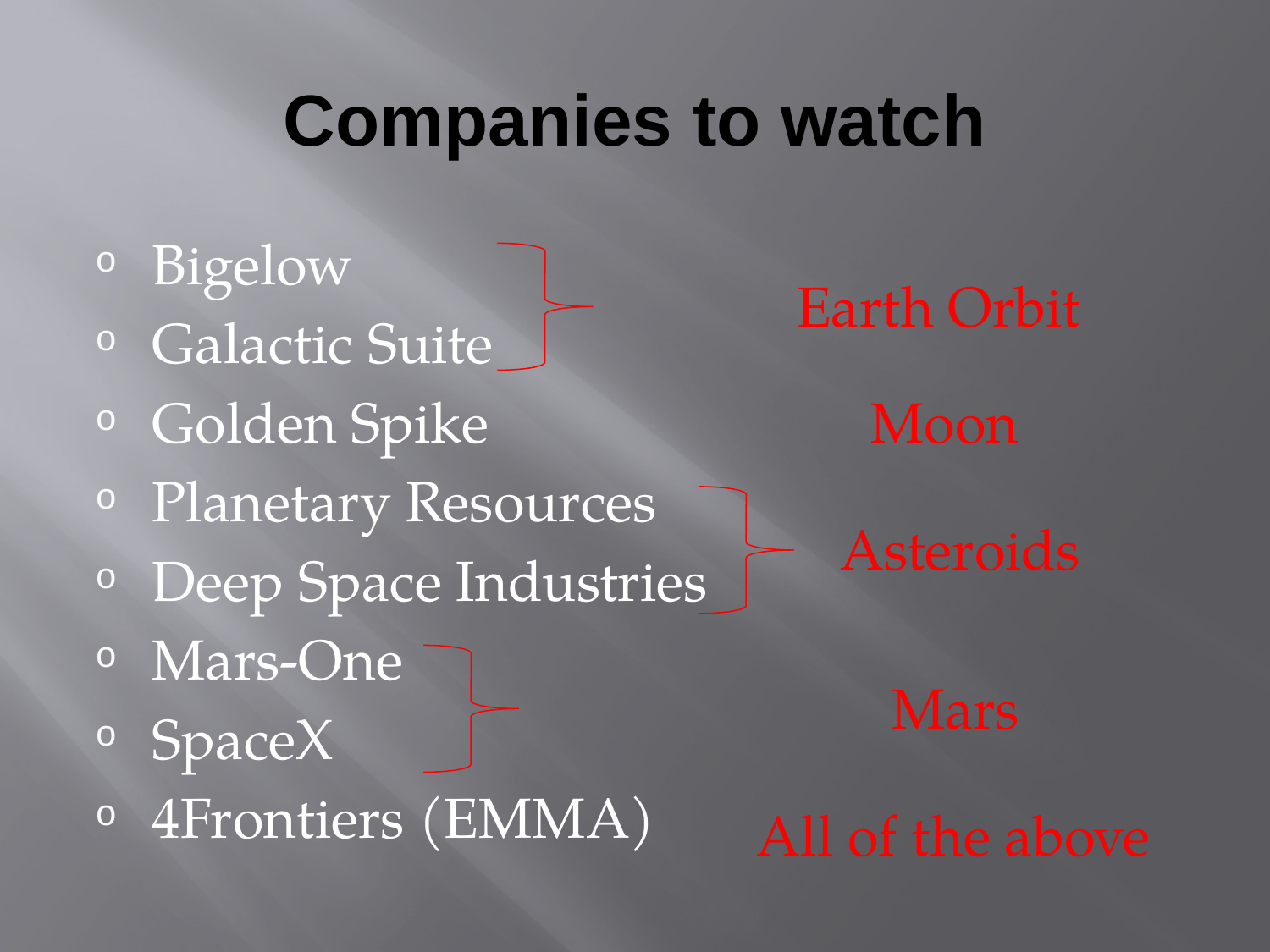

# Companies to watch
Bigelow
Galactic Suite
Golden Spike
Planetary Resources
Deep Space Industries
Mars-One
SpaceX
4Frontiers (EMMA)

Earth Orbit
Moon

Asteroids

Mars
All of the above